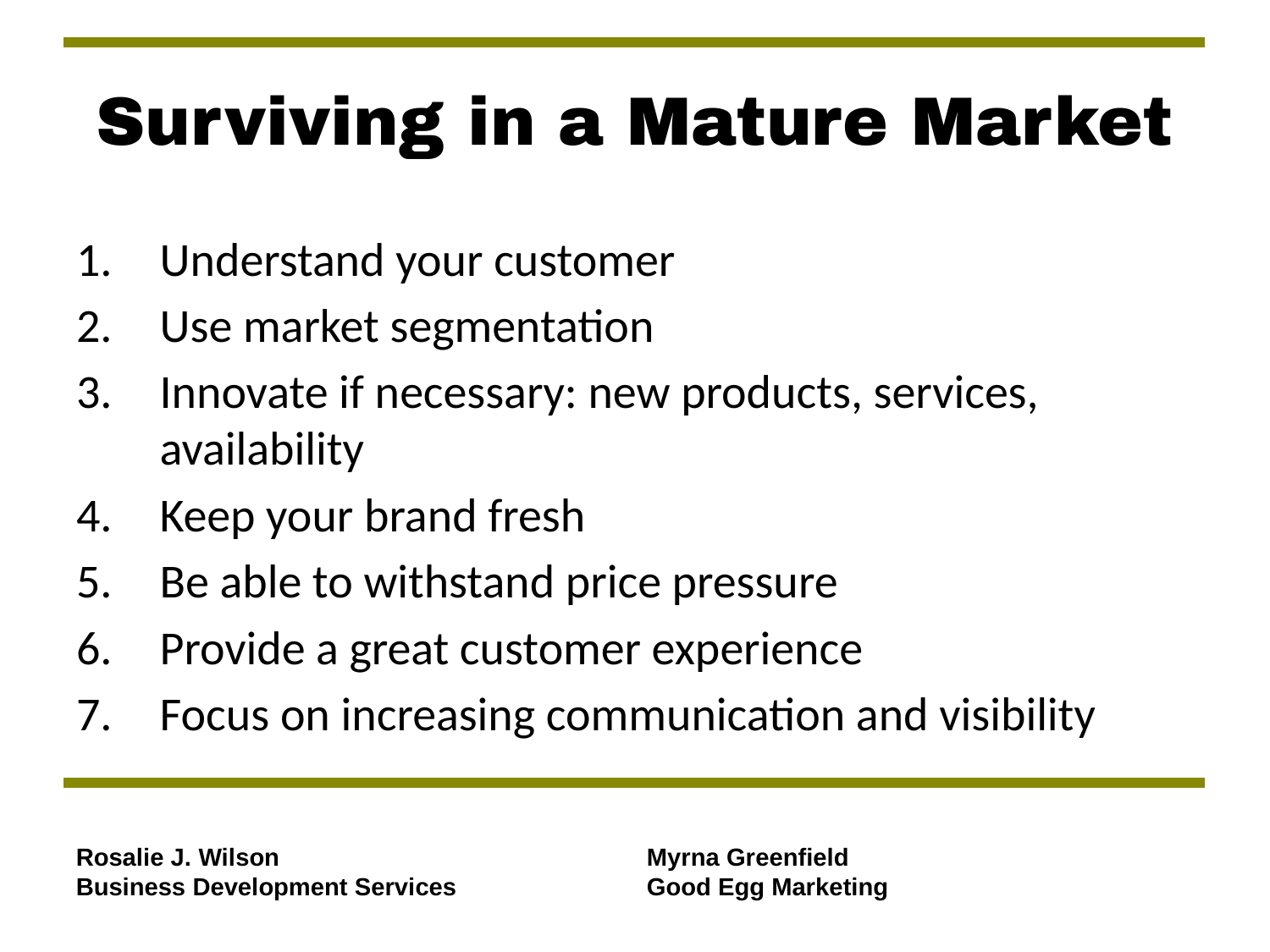

# Surviving in a Mature Market
Understand your customer
Use market segmentation
Innovate if necessary: new products, services, availability
Keep your brand fresh
Be able to withstand price pressure
Provide a great customer experience
Focus on increasing communication and visibility